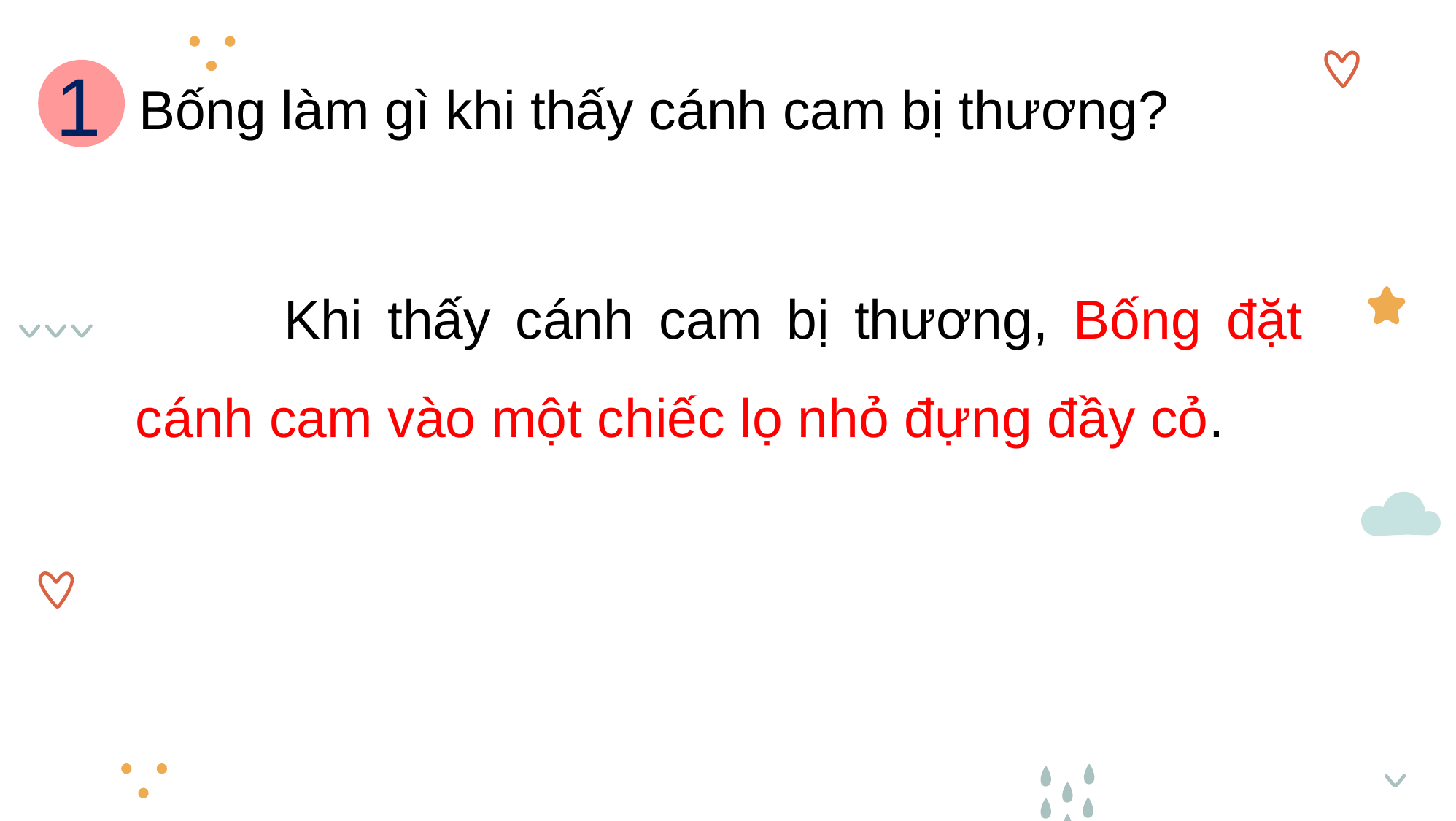

1
Bống làm gì khi thấy cánh cam bị thương?
      Khi thấy cánh cam bị thương, Bống đặt cánh cam vào một chiếc lọ nhỏ đựng đầy cỏ.